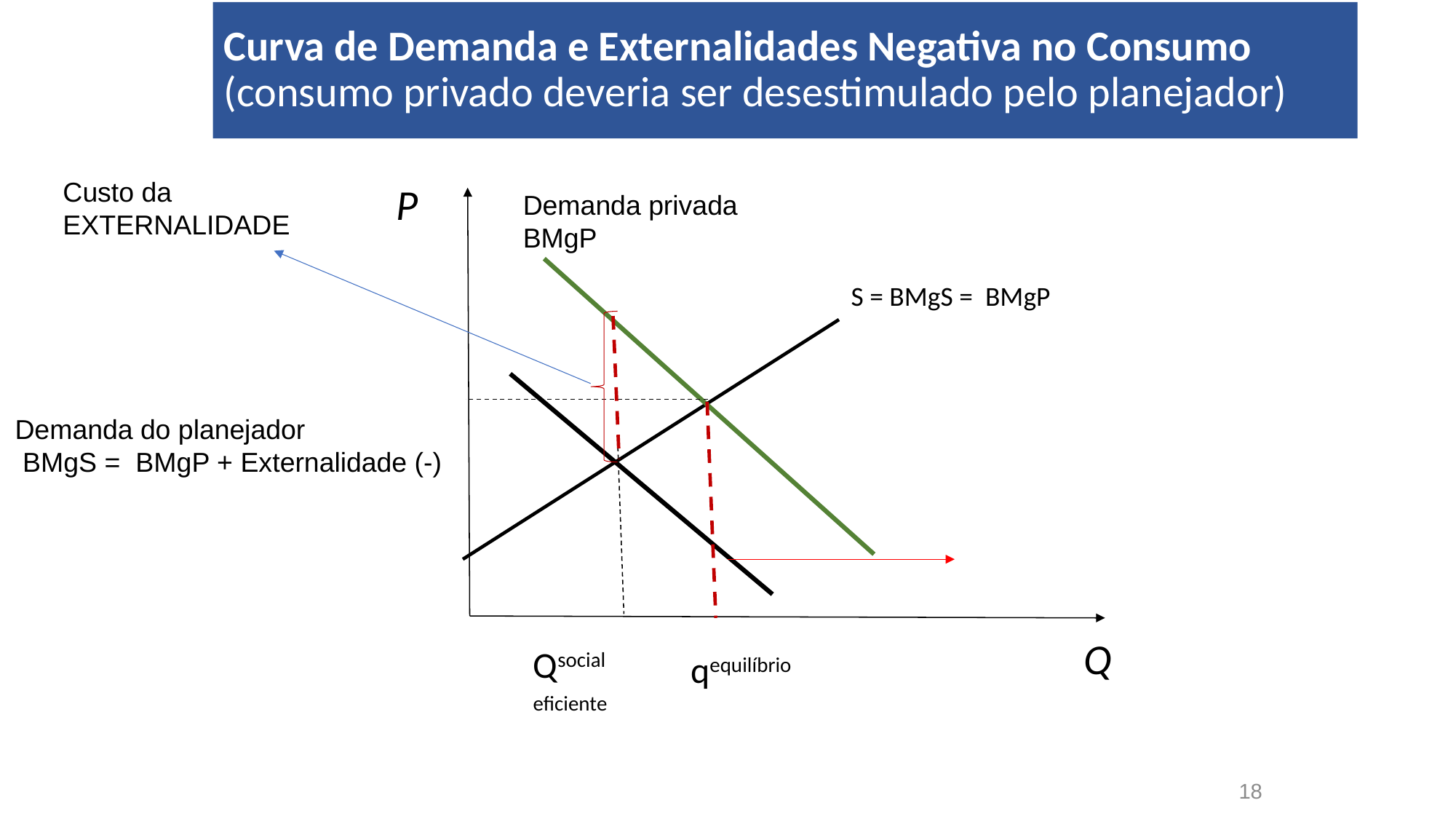

# Curva de Demanda e Externalidades Negativa no Consumo (consumo privado deveria ser desestimulado pelo planejador)
Custo da EXTERNALIDADE
P
Demanda privada
BMgP

S = BMgS =  BMgP

Demanda do planejador
 BMgS =  BMgP + Externalidade (-)

Q
Qsocial eficiente
qequilíbrio
18